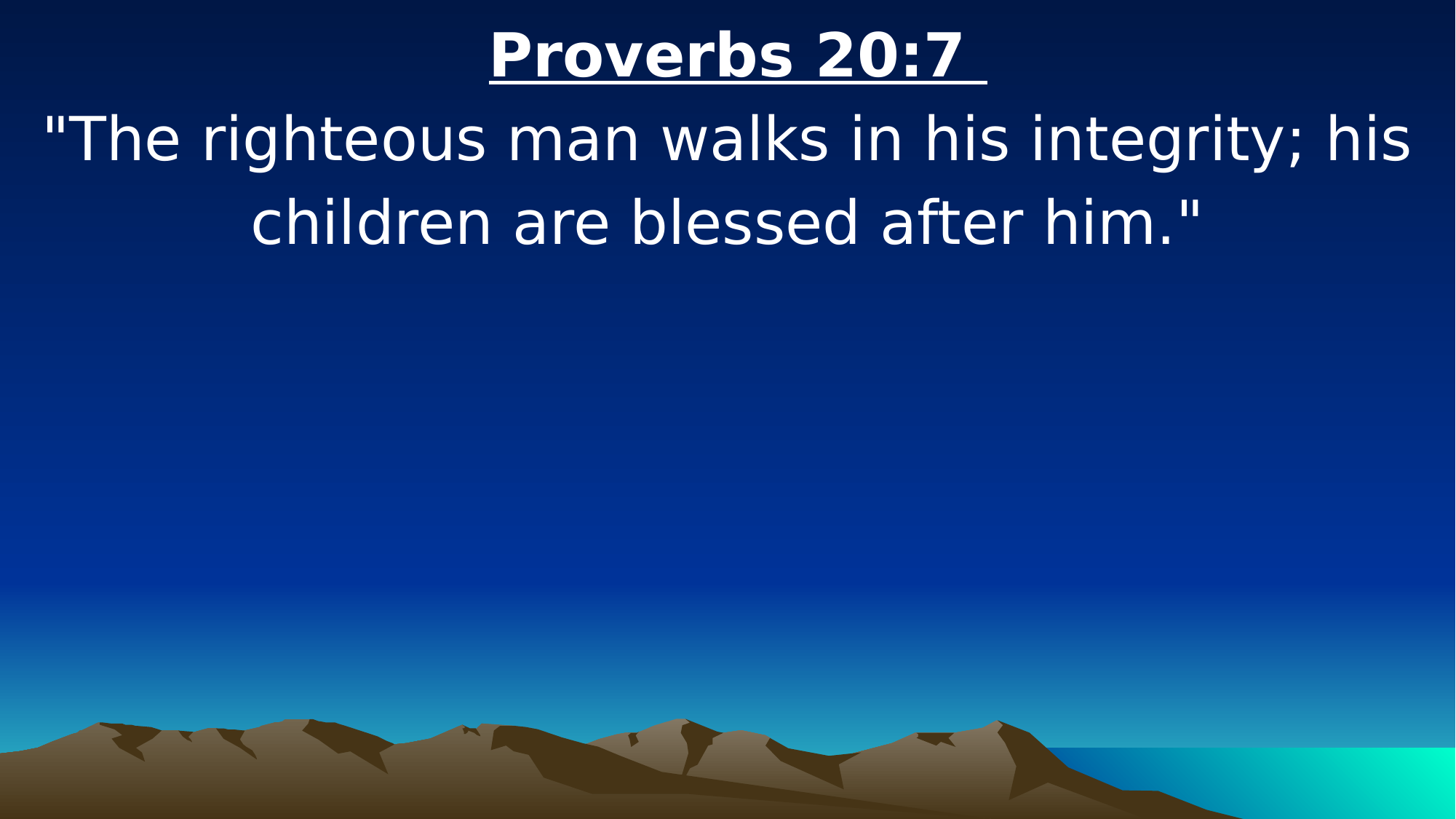

Proverbs 20:7
"The righteous man walks in his integrity; his children are blessed after him."